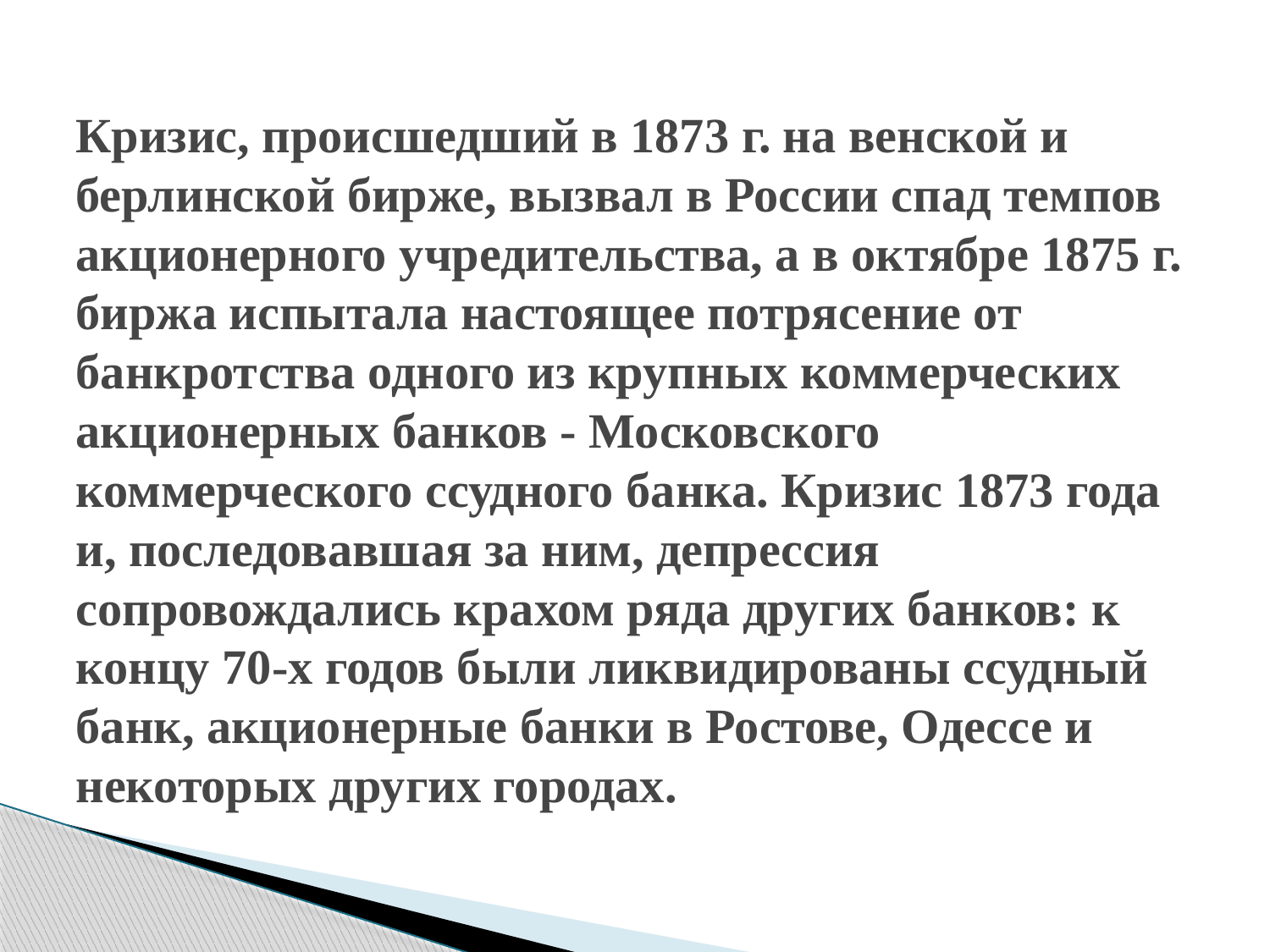

# Кризис, происшедший в 1873 г. на венской и берлинской бирже, вызвал в России спад темпов акционерного учредительства, а в октябре 1875 г. биржа испытала настоящее потрясение от банкротства одного из крупных коммерческих акционерных банков - Московского коммерческого ссудного банка. Кризис 1873 года и, последовавшая за ним, депрессия сопровождались крахом ряда других банков: к концу 70-х годов были ликвидированы ссудный банк, акционерные банки в Ростове, Одессе и некоторых других городах.